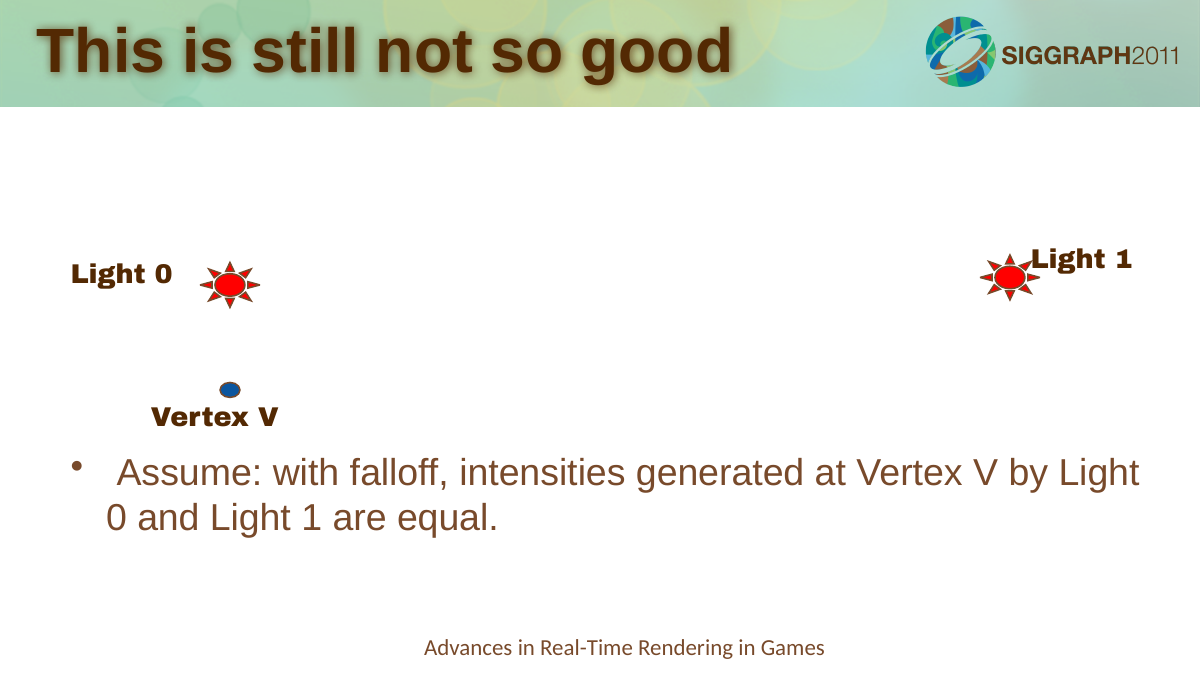

# This is still not so good
Light 1
Light 0

Vertex V
 Assume: with falloff, intensities generated at Vertex V by Light 0 and Light 1 are equal.